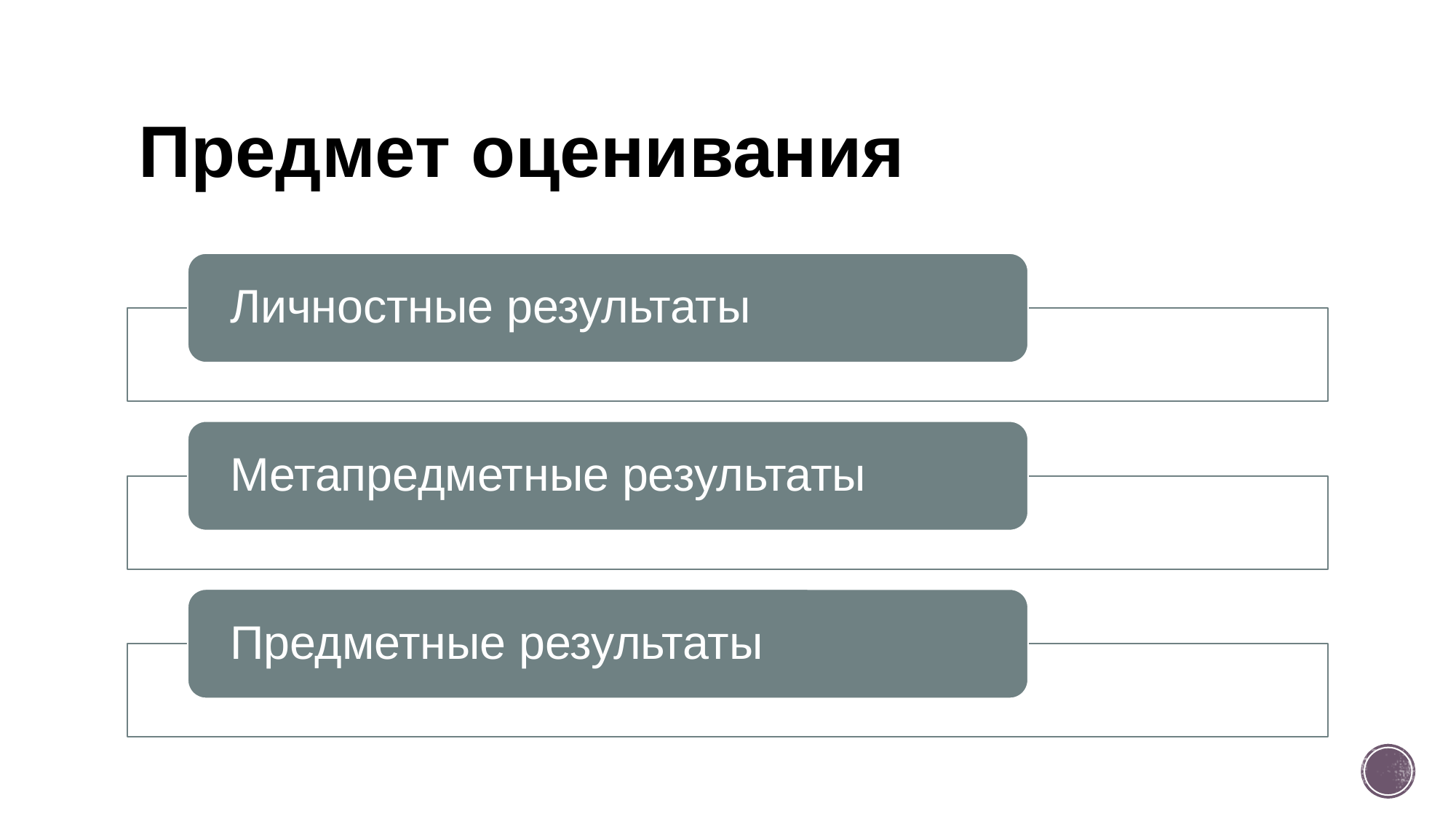

# Предмет оценивания
Личностные результаты
Метапредметные результаты
Предметные результаты